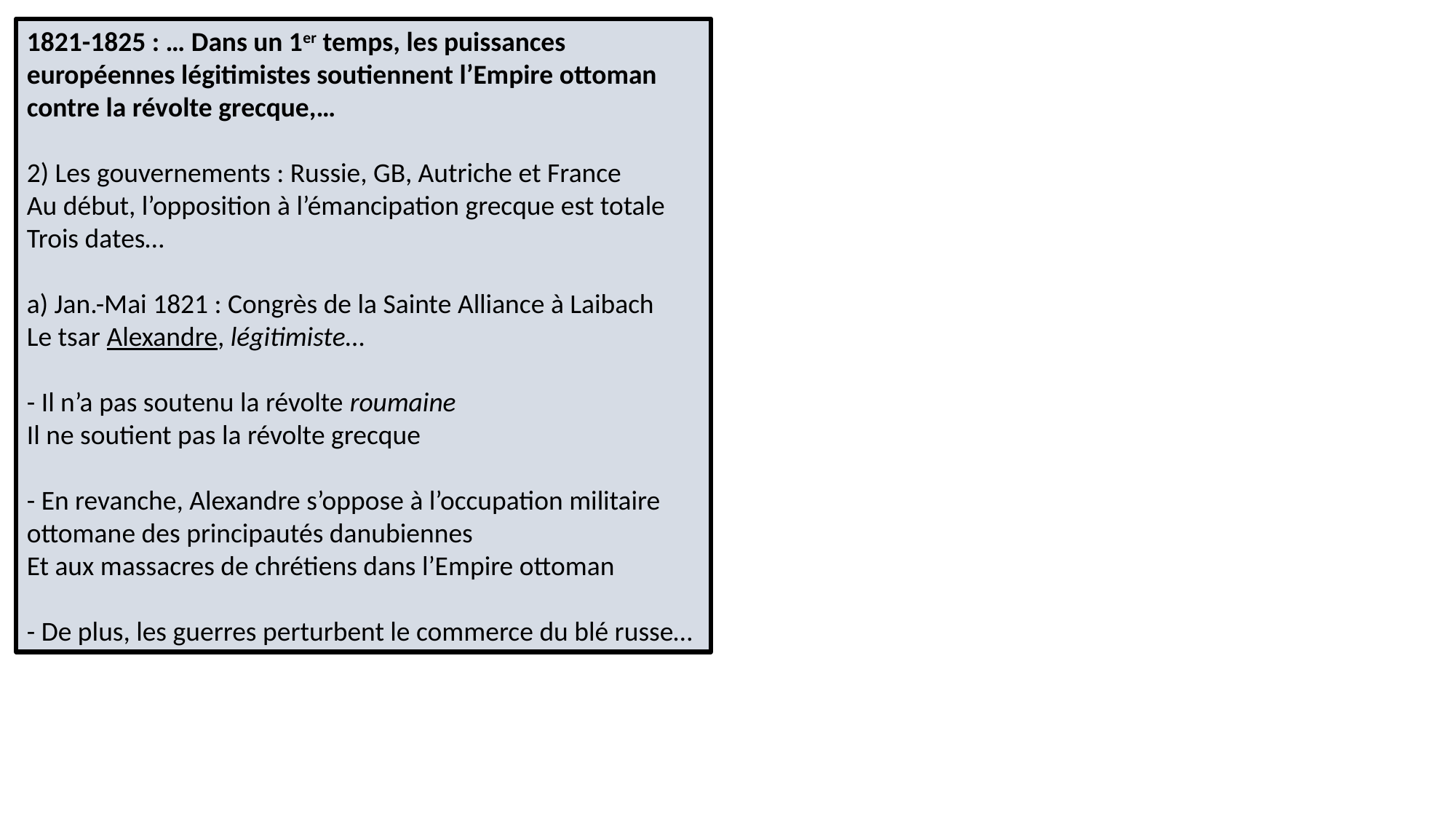

1821-1825 : … Dans un 1er temps, les puissances européennes légitimistes soutiennent l’Empire ottoman contre la révolte grecque,…

2) Les gouvernements : Russie, GB, Autriche et France
Au début, l’opposition à l’émancipation grecque est totale
Trois dates…

a) Jan.-Mai 1821 : Congrès de la Sainte Alliance à Laibach
Le tsar Alexandre, légitimiste…

- Il n’a pas soutenu la révolte roumaine
Il ne soutient pas la révolte grecque

- En revanche, Alexandre s’oppose à l’occupation militaire ottomane des principautés danubiennes
Et aux massacres de chrétiens dans l’Empire ottoman

- De plus, les guerres perturbent le commerce du blé russe…